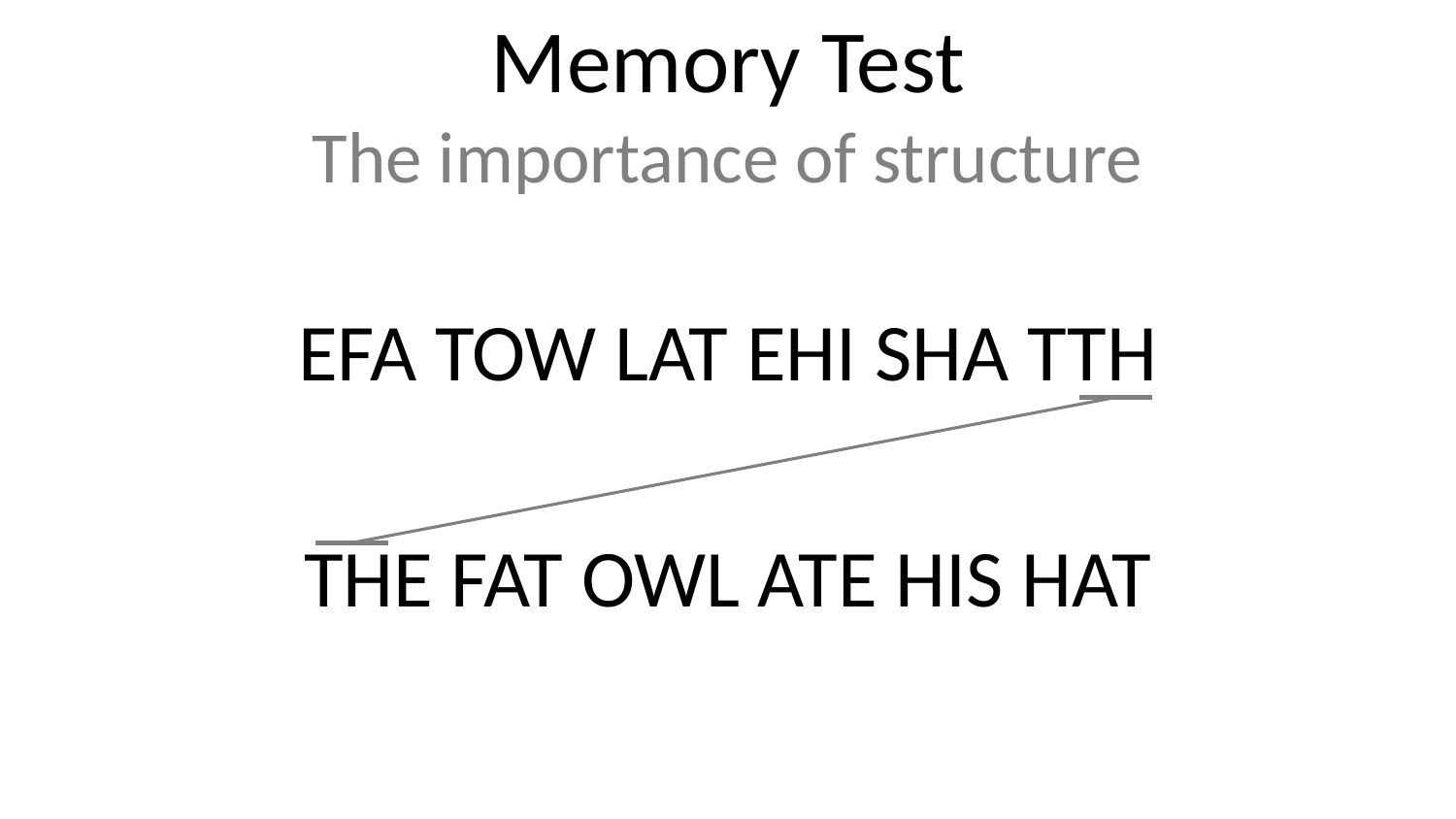

# Memory Test The importance of structure
EFA TOW LAT EHI SHA TTH

THE FAT OWL ATE HIS HAT